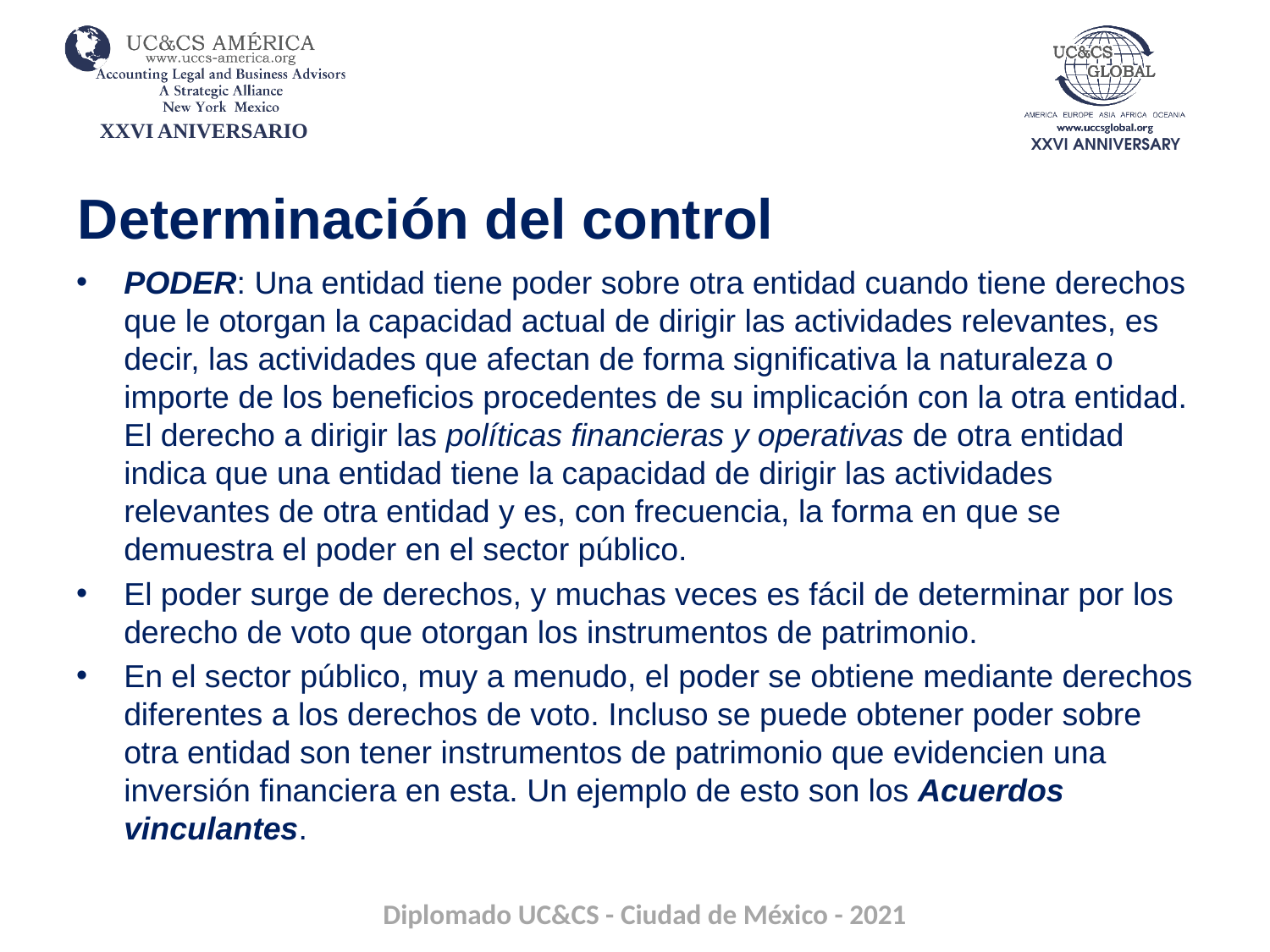

# Determinación del control
PODER: Una entidad tiene poder sobre otra entidad cuando tiene derechos que le otorgan la capacidad actual de dirigir las actividades relevantes, es decir, las actividades que afectan de forma significativa la naturaleza o importe de los beneficios procedentes de su implicación con la otra entidad. El derecho a dirigir las políticas financieras y operativas de otra entidad indica que una entidad tiene la capacidad de dirigir las actividades relevantes de otra entidad y es, con frecuencia, la forma en que se demuestra el poder en el sector público.
El poder surge de derechos, y muchas veces es fácil de determinar por los derecho de voto que otorgan los instrumentos de patrimonio.
En el sector público, muy a menudo, el poder se obtiene mediante derechos diferentes a los derechos de voto. Incluso se puede obtener poder sobre otra entidad son tener instrumentos de patrimonio que evidencien una inversión financiera en esta. Un ejemplo de esto son los Acuerdos vinculantes.